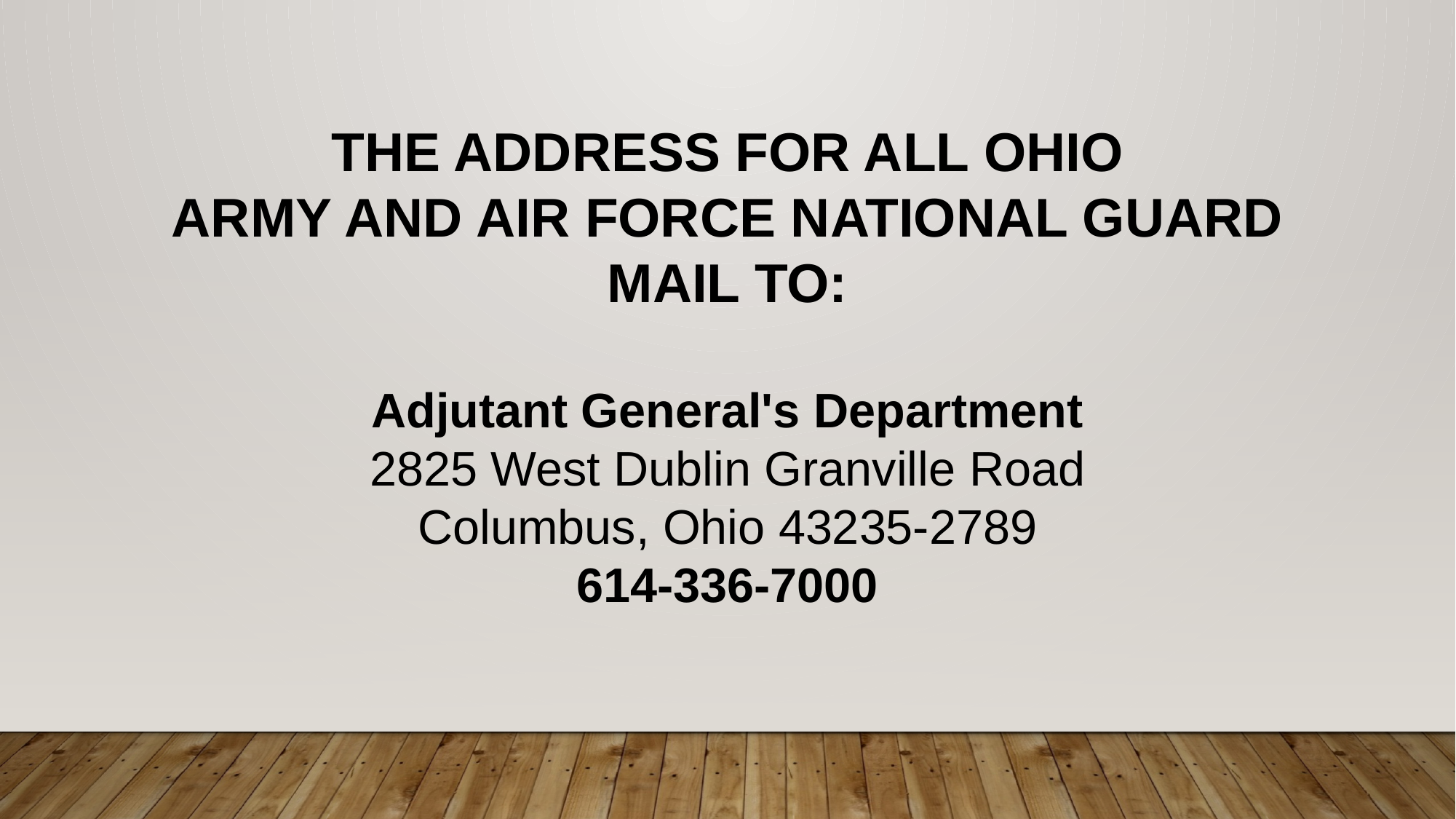

THE ADDRESS FOR ALL OHIO
ARMY AND AIR FORCE NATIONAL GUARD MAIL TO:

Adjutant General's Department
2825 West Dublin Granville Road
Columbus, Ohio 43235-2789
614-336-7000